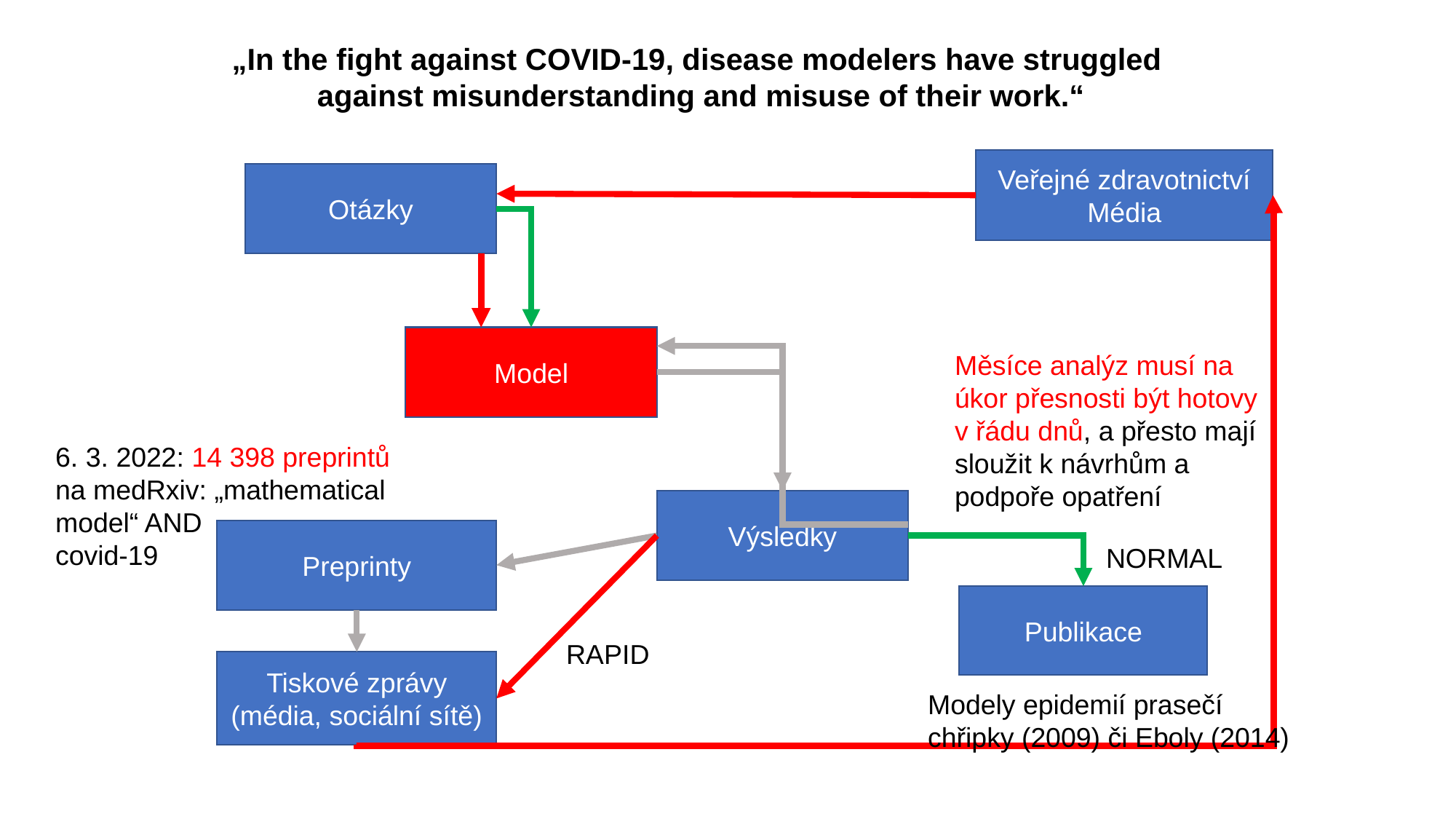

„In the fight against COVID-19, disease modelers have struggled
against misunderstanding and misuse of their work.“
Veřejné zdravotnictví
Média
Otázky
Model
Měsíce analýz musí na úkor přesnosti být hotovy v řádu dnů, a přesto mají sloužit k návrhům a podpoře opatření
6. 3. 2022: 14 398 preprintů
na medRxiv: „mathematical model“ AND
covid-19
Výsledky
Preprinty
NORMAL
Publikace
RAPID
Tiskové zprávy
(média, sociální sítě)
Modely epidemií prasečí
chřipky (2009) či Eboly (2014)